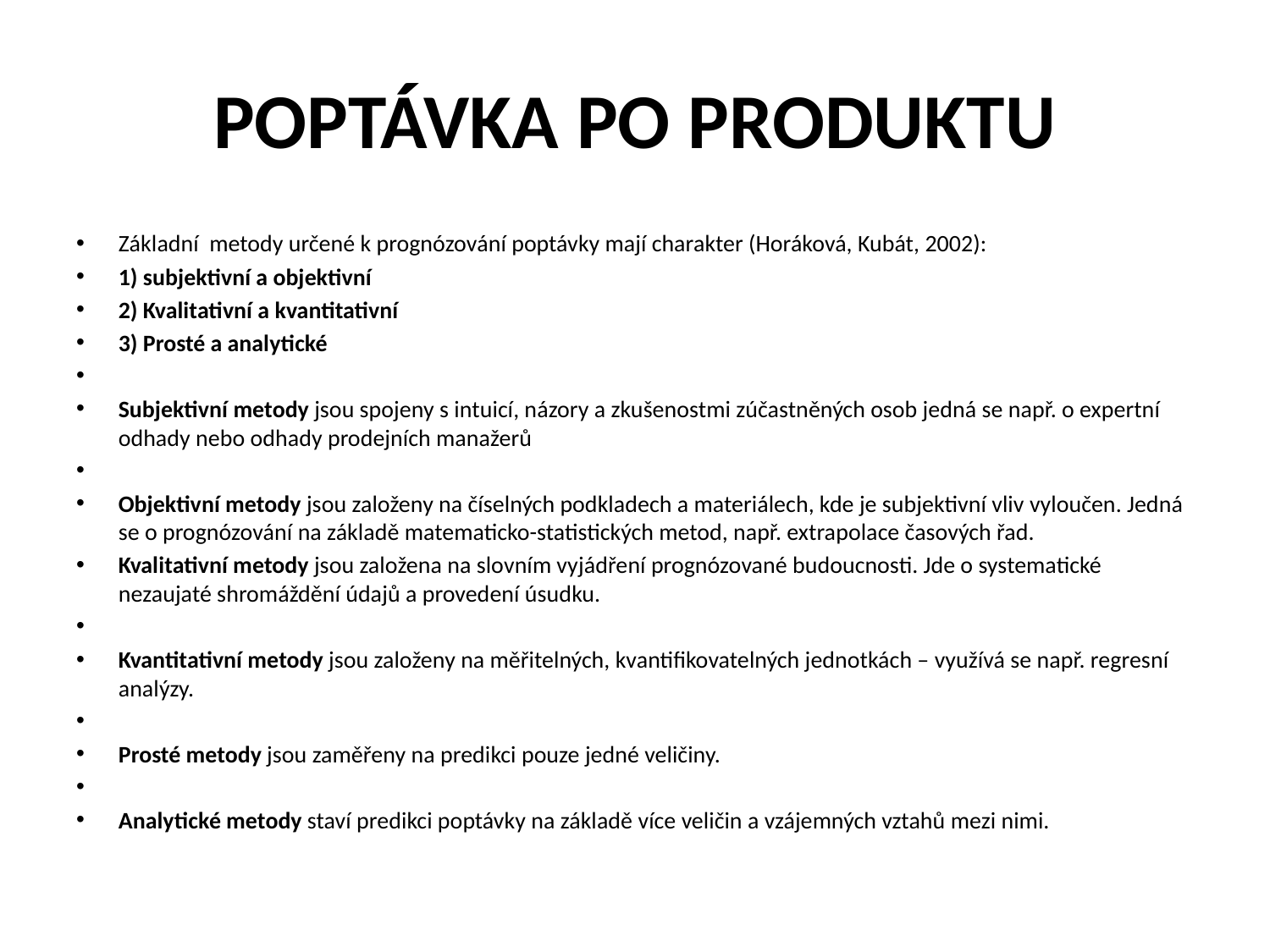

# Poptávka po produktu
Základní  metody určené k prognózování poptávky mají charakter (Horáková, Kubát, 2002):
1) subjektivní a objektivní
2) Kvalitativní a kvantitativní
3) Prosté a analytické

Subjektivní metody jsou spojeny s intuicí, názory a zkušenostmi zúčastněných osob jedná se např. o expertní odhady nebo odhady prodejních manažerů

Objektivní metody jsou založeny na číselných podkladech a materiálech, kde je subjektivní vliv vyloučen. Jedná se o prognózování na základě matematicko-statistických metod, např. extrapolace časových řad.
Kvalitativní metody jsou založena na slovním vyjádření prognózované budoucnosti. Jde o systematické nezaujaté shromáždění údajů a provedení úsudku.

Kvantitativní metody jsou založeny na měřitelných, kvantifikovatelných jednotkách – využívá se např. regresní analýzy.

Prosté metody jsou zaměřeny na predikci pouze jedné veličiny.

Analytické metody staví predikci poptávky na základě více veličin a vzájemných vztahů mezi nimi.